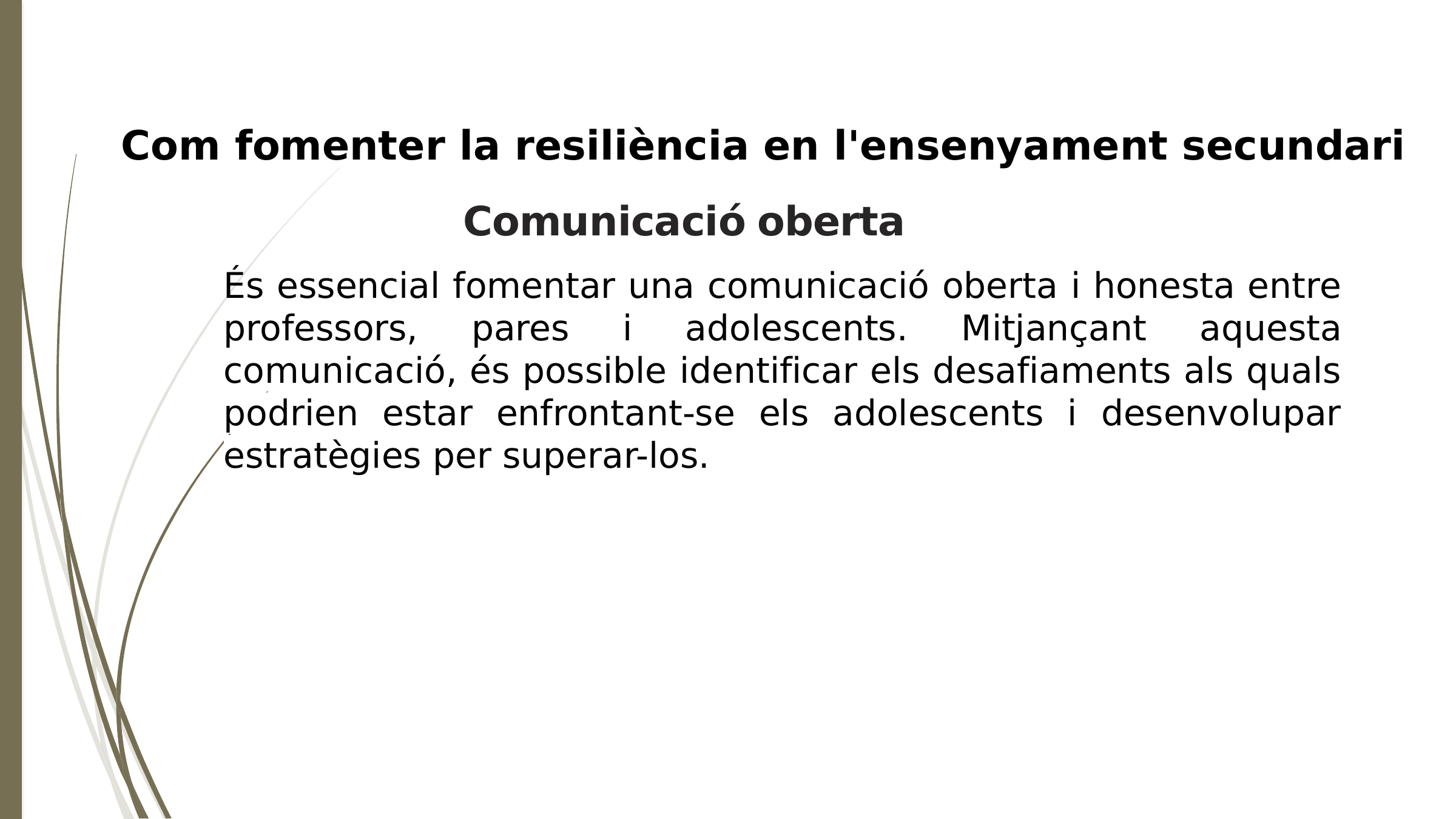

Com fomenter la resiliència en l'ensenyament secundari

Comunicació oberta
És essencial fomentar una comunicació oberta i honesta entre professors, pares i adolescents. Mitjançant aquesta comunicació, és possible identificar els desafiaments als quals podrien estar enfrontant-se els adolescents i desenvolupar estratègies per superar-los.